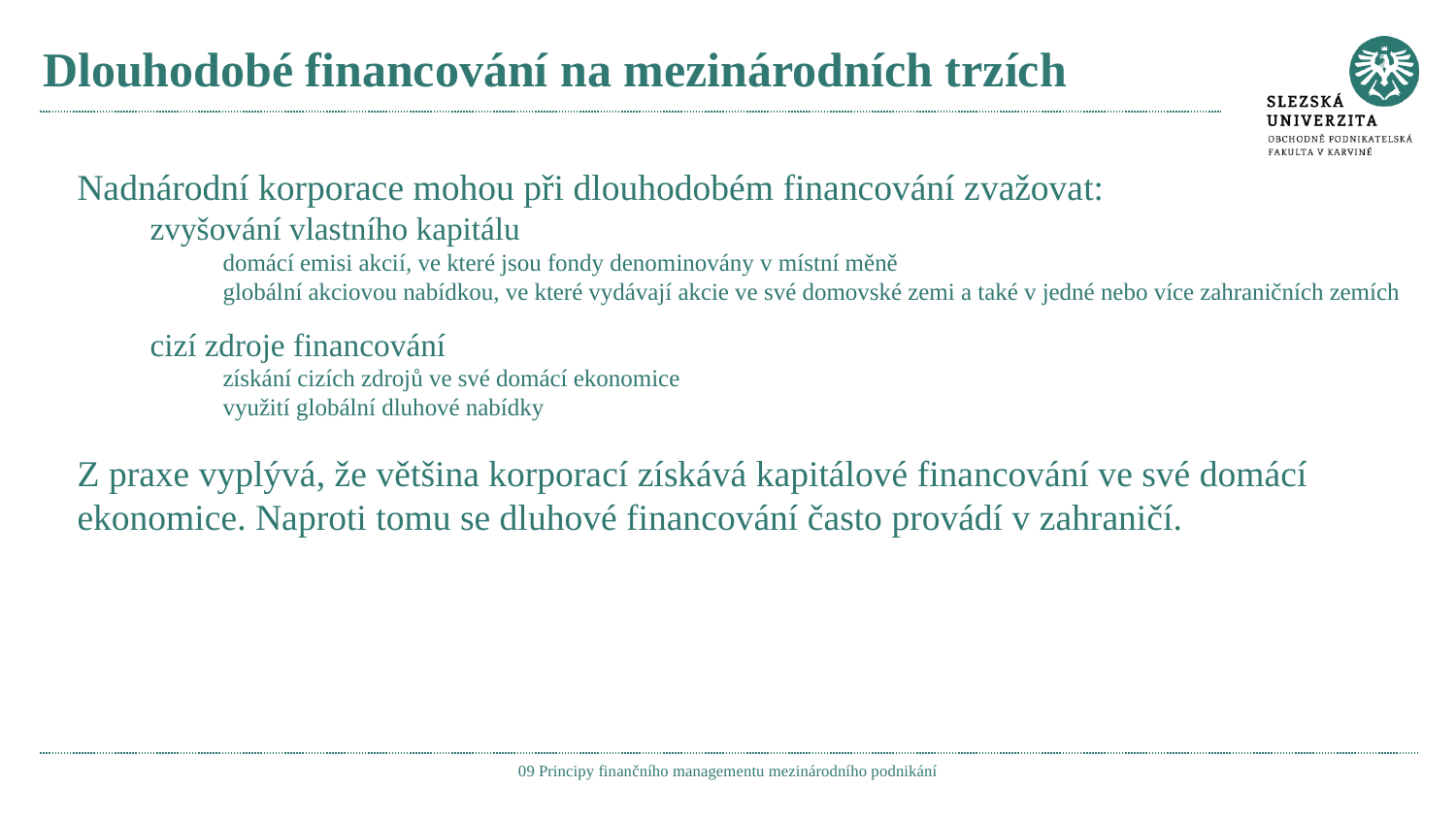

# Dlouhodobé financování na mezinárodních trzích
Nadnárodní korporace mohou při dlouhodobém financování zvažovat:
zvyšování vlastního kapitálu
domácí emisi akcií, ve které jsou fondy denominovány v místní měně
globální akciovou nabídkou, ve které vydávají akcie ve své domovské zemi a také v jedné nebo více zahraničních zemích

cizí zdroje financování
získání cizích zdrojů ve své domácí ekonomice
využití globální dluhové nabídky

Z praxe vyplývá, že většina korporací získává kapitálové financování ve své domácí ekonomice. Naproti tomu se dluhové financování často provádí v zahraničí.

09 Principy finančního managementu mezinárodního podnikání